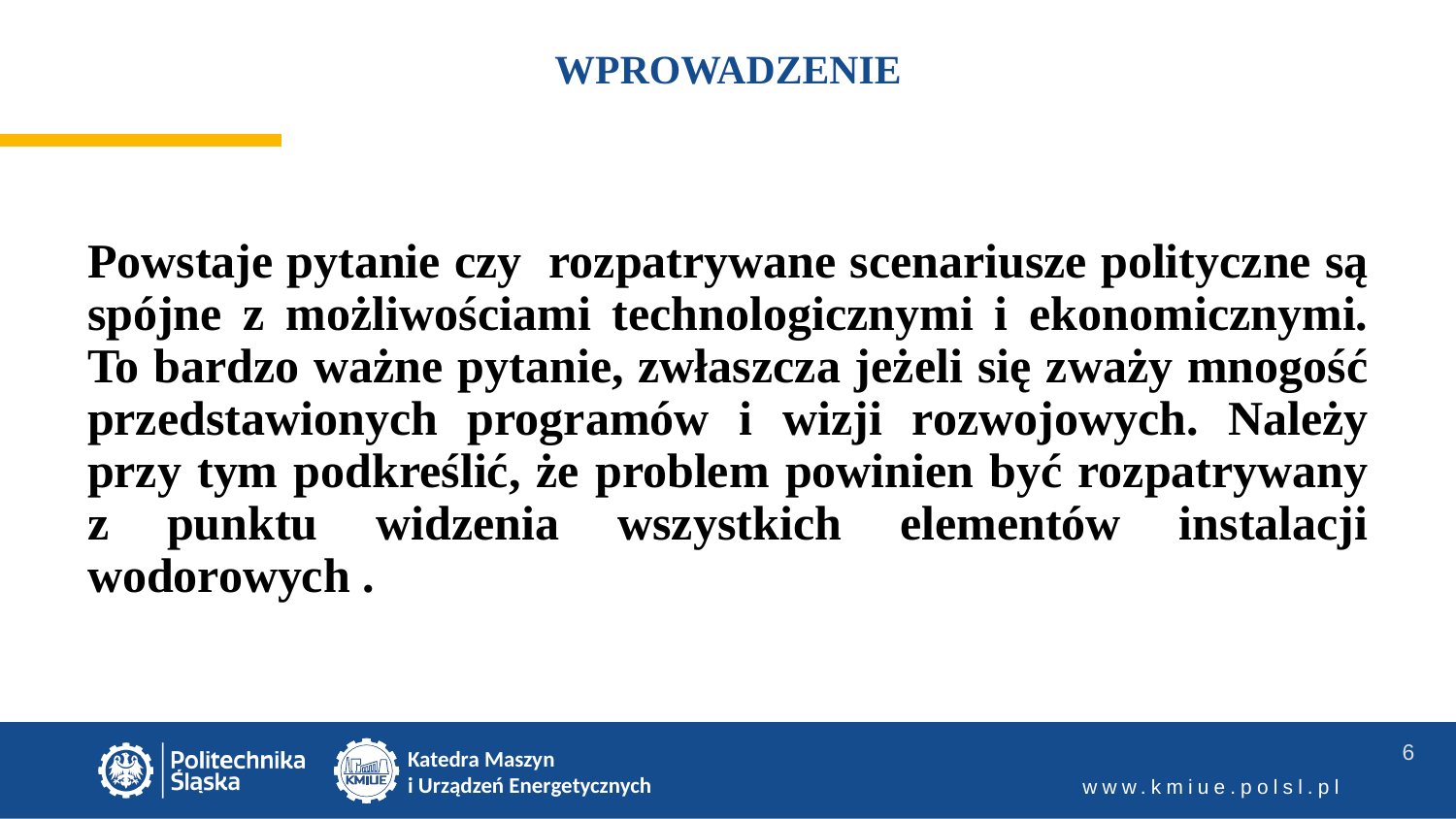

# WPROWADZENIE

Powstaje pytanie czy  rozpatrywane scenariusze polityczne są spójne z możliwościami technologicznymi i ekonomicznymi. To bardzo ważne pytanie, zwłaszcza jeżeli się zważy mnogość przedstawionych programów i wizji rozwojowych. Należy przy tym podkreślić, że problem powinien być rozpatrywany z punktu widzenia wszystkich elementów instalacji wodorowych .